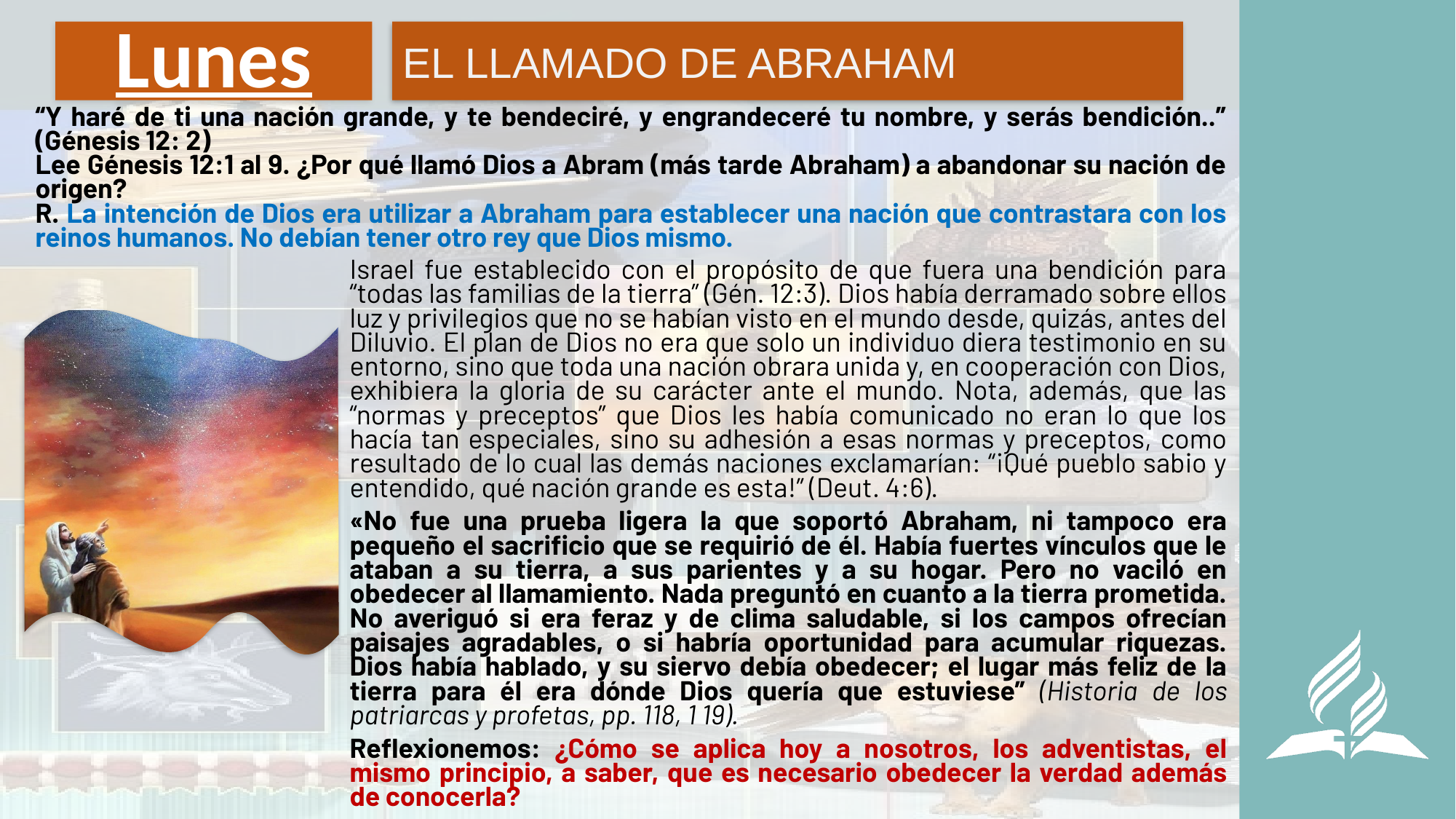

# Lunes
EL LLAMADO DE ABRAHAM
“Y haré de ti una nación grande, y te bendeciré, y engrandeceré tu nombre, y serás bendición..” (Génesis 12: 2)
Lee Génesis 12:1 al 9. ¿Por qué llamó Dios a Abram (más tarde Abraham) a abandonar su nación de origen?
R. La intención de Dios era utilizar a Abraham para establecer una nación que contrastara con los reinos humanos. No debían tener otro rey que Dios mismo.
Israel fue establecido con el propósito de que fuera una bendición para “todas las familias de la tierra” (Gén. 12:3). Dios había derramado sobre ellos luz y privilegios que no se habían visto en el mundo desde, quizás, antes del Diluvio. El plan de Dios no era que solo un individuo diera testimonio en su entorno, sino que toda una nación obrara unida y, en cooperación con Dios, exhibiera la gloria de su carácter ante el mundo. Nota, además, que las “normas y preceptos” que Dios les había comunicado no eran lo que los hacía tan especiales, sino su adhesión a esas normas y preceptos, como resultado de lo cual las demás naciones exclamarían: “¡Qué pueblo sabio y entendido, qué nación grande es esta!” (Deut. 4:6).
«No fue una prueba ligera la que soportó Abraham, ni tampoco era pequeño el sacrificio que se requirió de él. Había fuertes vínculos que le ataban a su tierra, a sus parientes y a su hogar. Pero no vaciló en obedecer al llamamiento. Nada preguntó en cuanto a la tierra prometida. No averiguó si era feraz y de clima saludable, si los campos ofrecían paisajes agradables, o si habría oportunidad para acumular riquezas. Dios había hablado, y su siervo debía obedecer; el lugar más feliz de la tierra para él era dónde Dios quería que estuviese” (Historia de los patriarcas y profetas, pp. 118, 1 19).
Reflexionemos: ¿Cómo se aplica hoy a nosotros, los adventistas, el mismo principio, a saber, que es necesario obedecer la verdad además de conocerla?